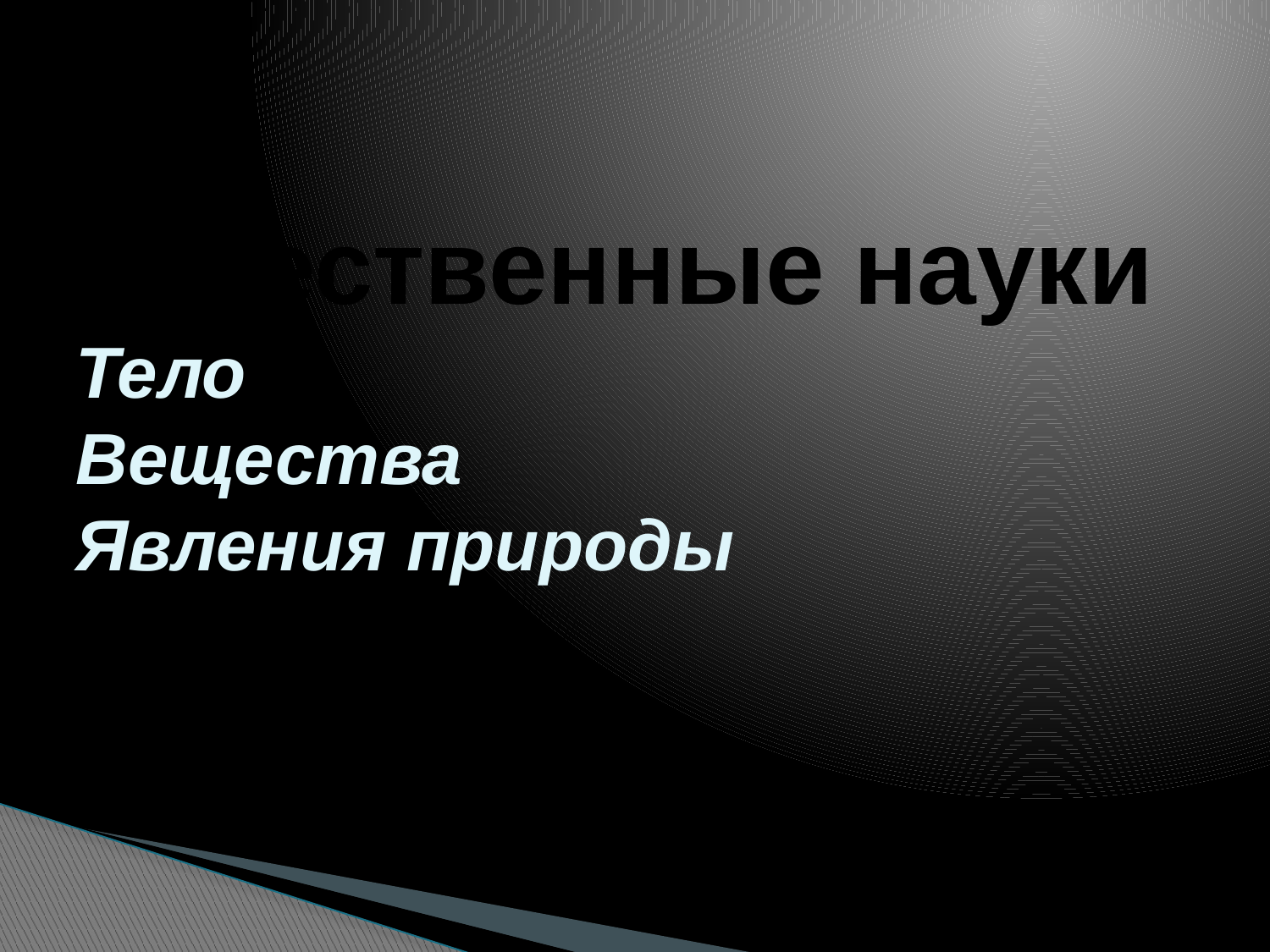

# Естественные науки Тело Вещества Явления природы